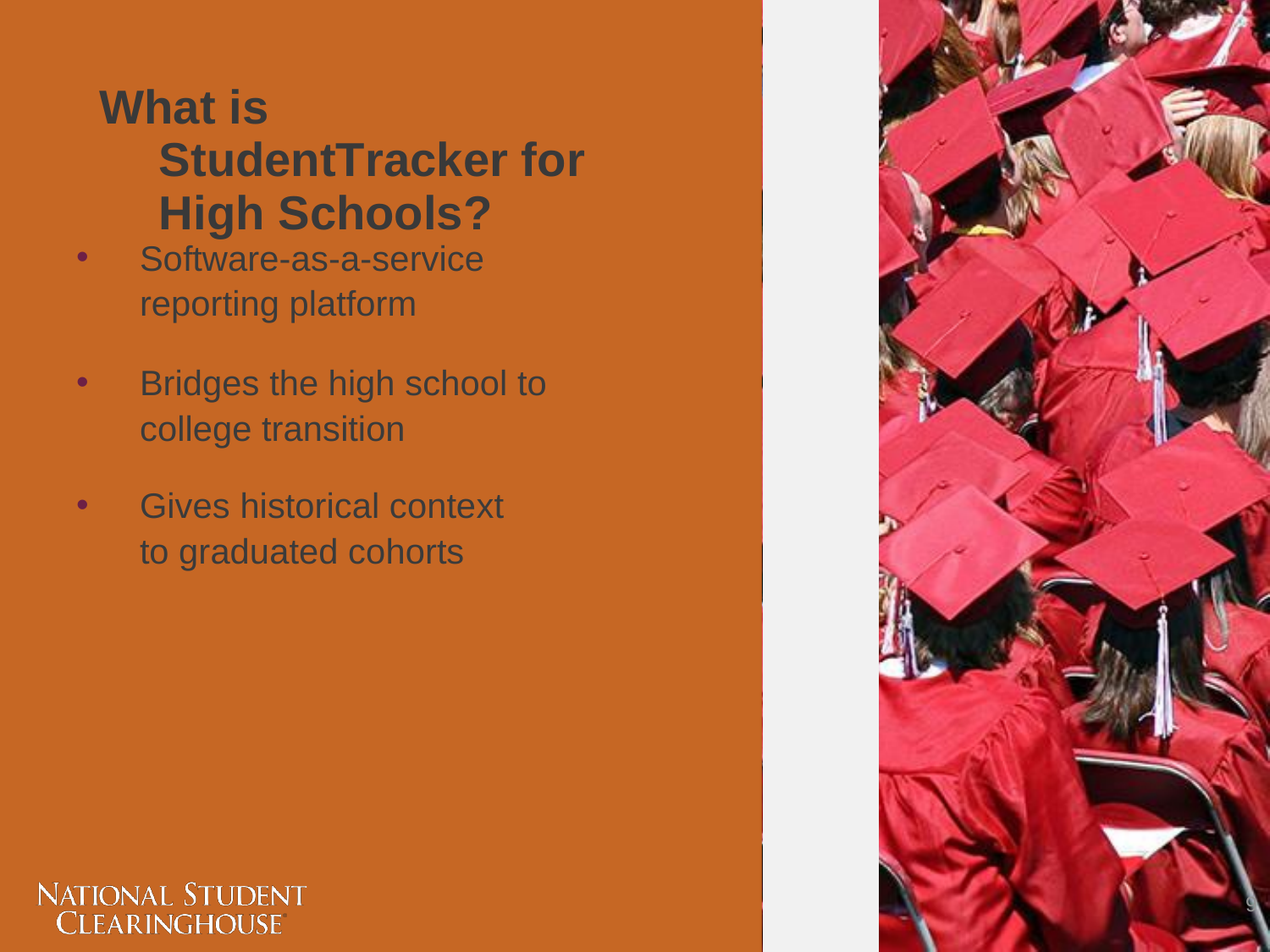

© 2019 National Student Clearinghouse. All Rights Reserved.

# What is StudentTracker for High Schools?
Software-as-a-service reporting platform

Bridges the high school to
college transition
Gives historical context to graduated cohorts

9